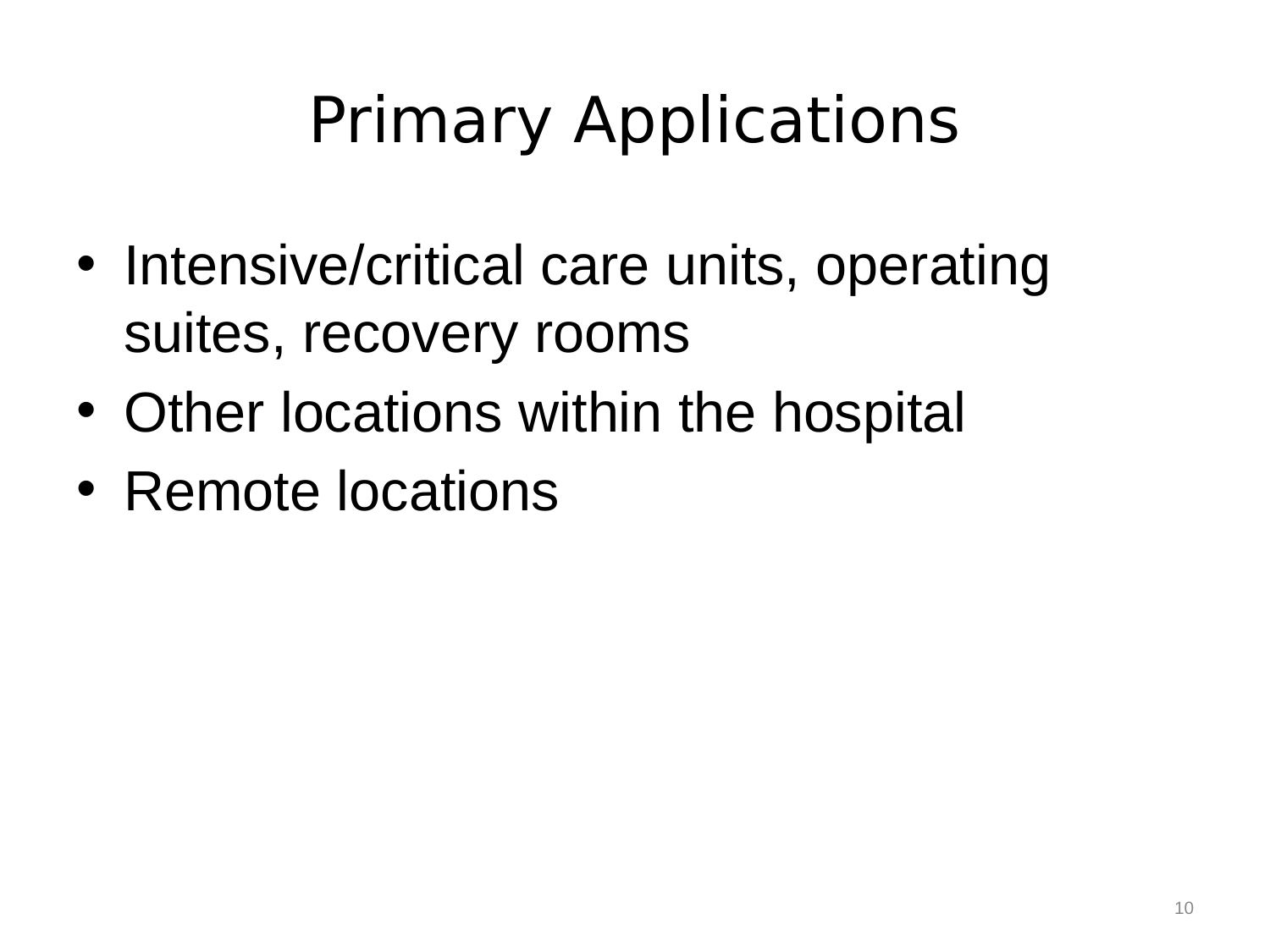

# Primary Applications
Intensive/critical care units, operating suites, recovery rooms
Other locations within the hospital
Remote locations
10